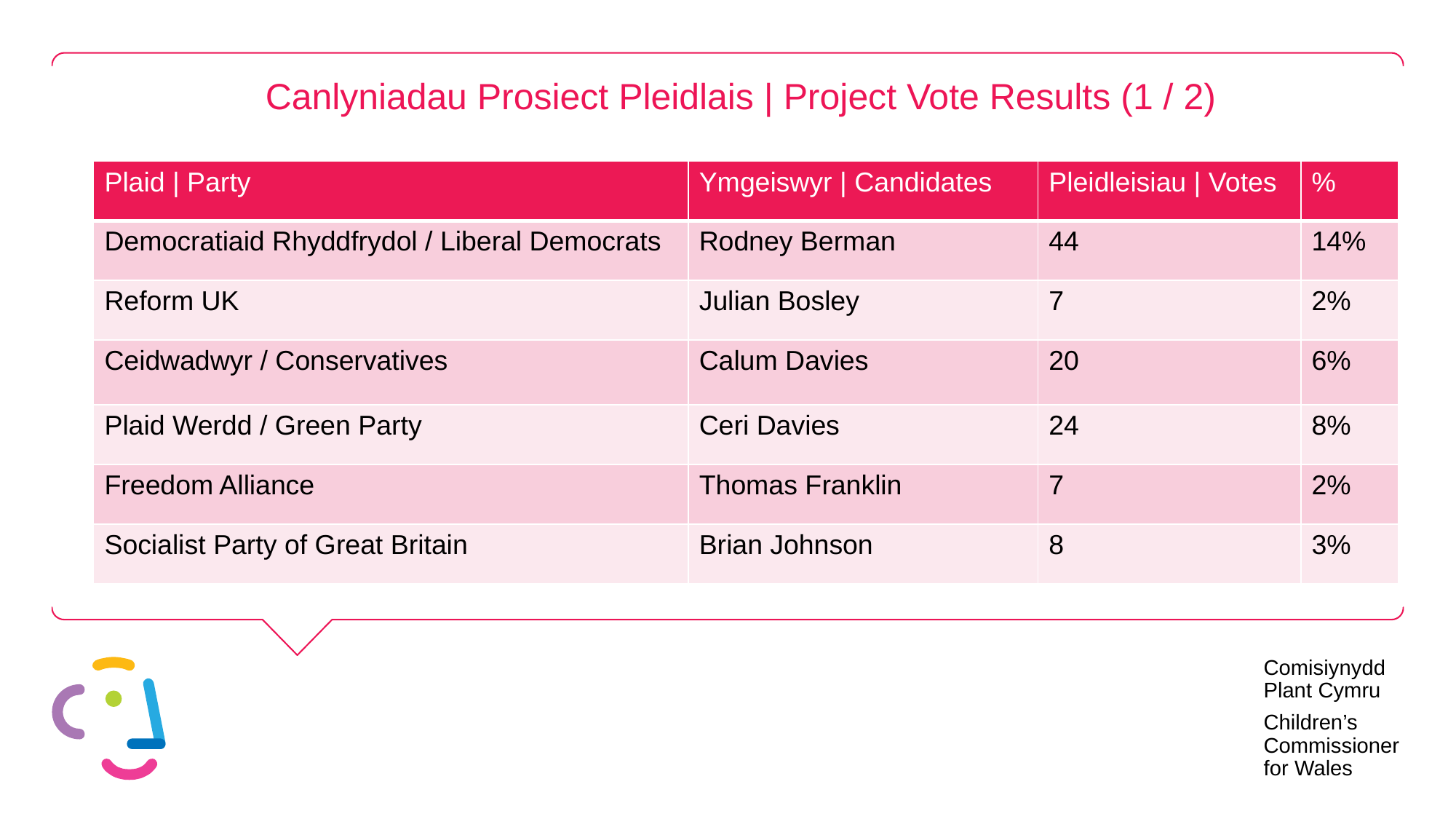

# Canlyniadau Prosiect Pleidlais | Project Vote Results (1 / 2)
| Plaid | Party | Ymgeiswyr | Candidates | Pleidleisiau | Votes | % |
| --- | --- | --- | --- |
| Democratiaid Rhyddfrydol / Liberal Democrats | Rodney Berman | 44 | 14% |
| Reform UK | Julian Bosley | 7 | 2% |
| Ceidwadwyr / Conservatives | Calum Davies | 20 | 6% |
| Plaid Werdd / Green Party | Ceri Davies | 24 | 8% |
| Freedom Alliance | Thomas Franklin | 7 | 2% |
| Socialist Party of Great Britain | Brian Johnson | 8 | 3% |